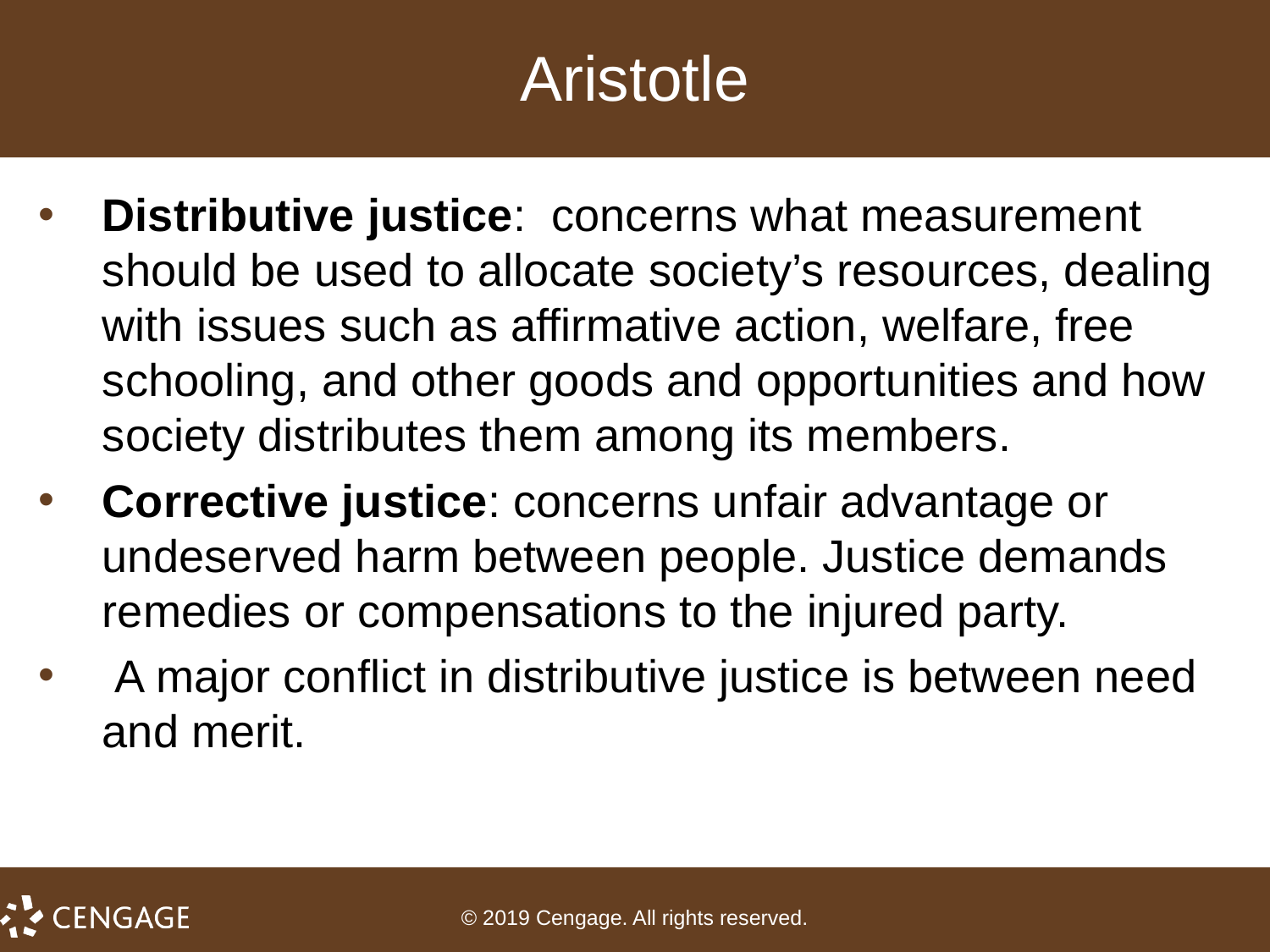

# Aristotle
Distributive justice:  concerns what measurement should be used to allocate society’s resources, dealing with issues such as affirmative action, welfare, free schooling, and other goods and opportunities and how society distributes them among its members.
Corrective justice: concerns unfair advantage or undeserved harm between people. Justice demands remedies or compensations to the injured party.
 A major conflict in distributive justice is between need and merit.